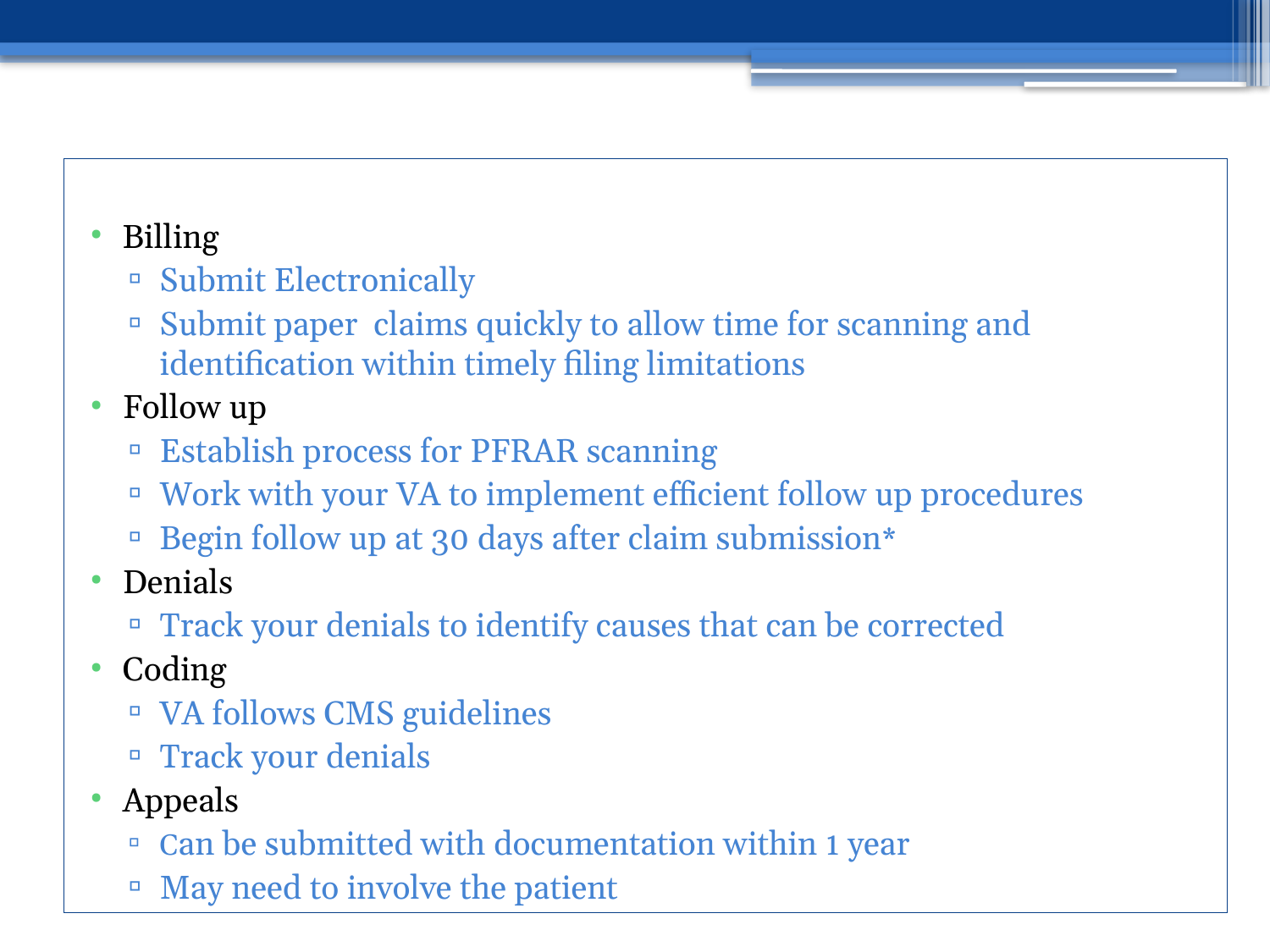

Billing
Submit Electronically
Submit paper  claims quickly to allow time for scanning and identification within timely filing limitations
Follow up
Establish process for PFRAR scanning
Work with your VA to implement efficient follow up procedures
Begin follow up at 30 days after claim submission*
Denials
Track your denials to identify causes that can be corrected
Coding
VA follows CMS guidelines
Track your denials
Appeals
Can be submitted with documentation within 1 year
May need to involve the patient